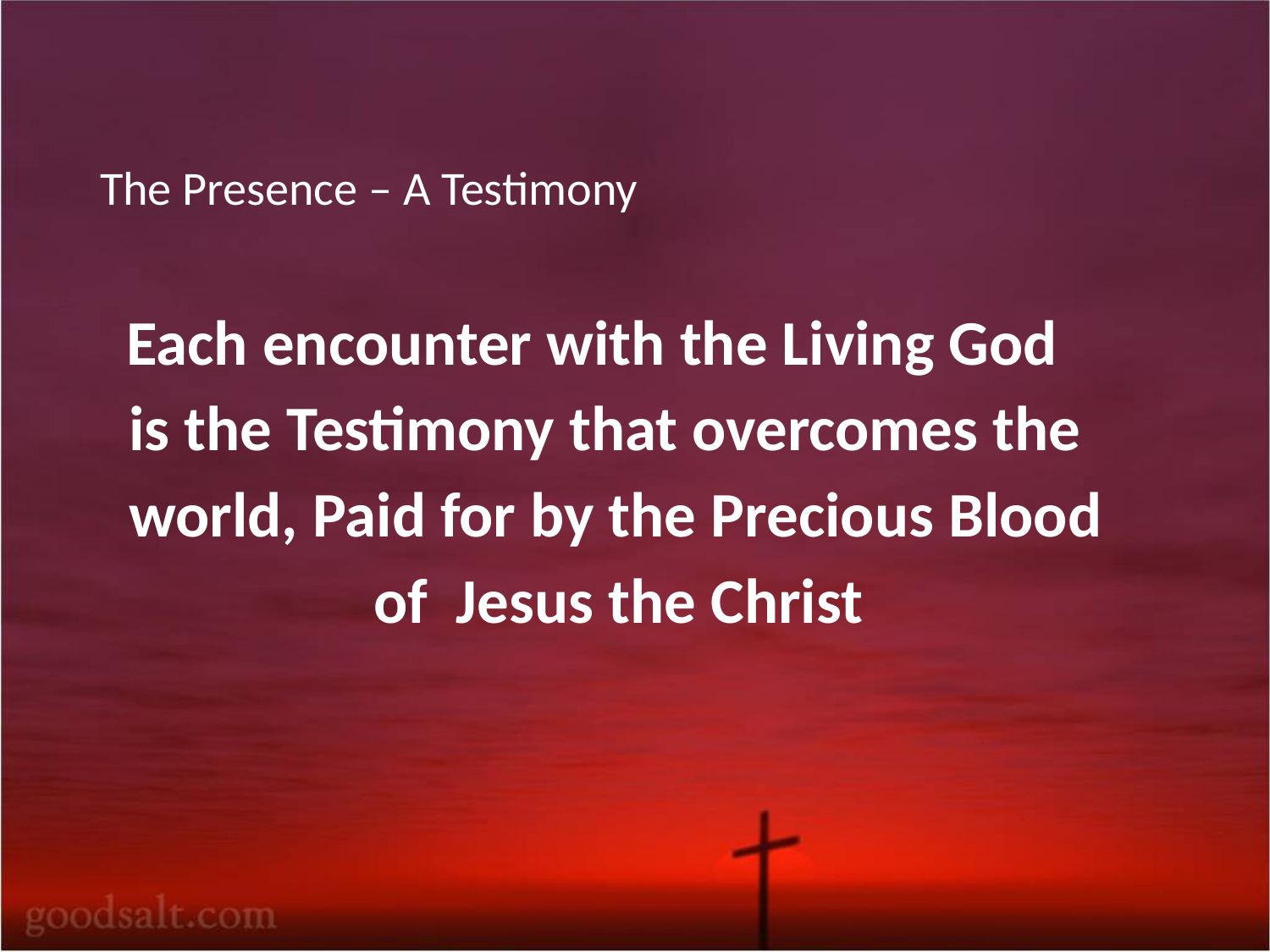

# The Presence – A Testimony

  Each encounter with the Living God
  is the Testimony that overcomes the
  world, Paid for by the Precious Blood
                   of  Jesus the Christ